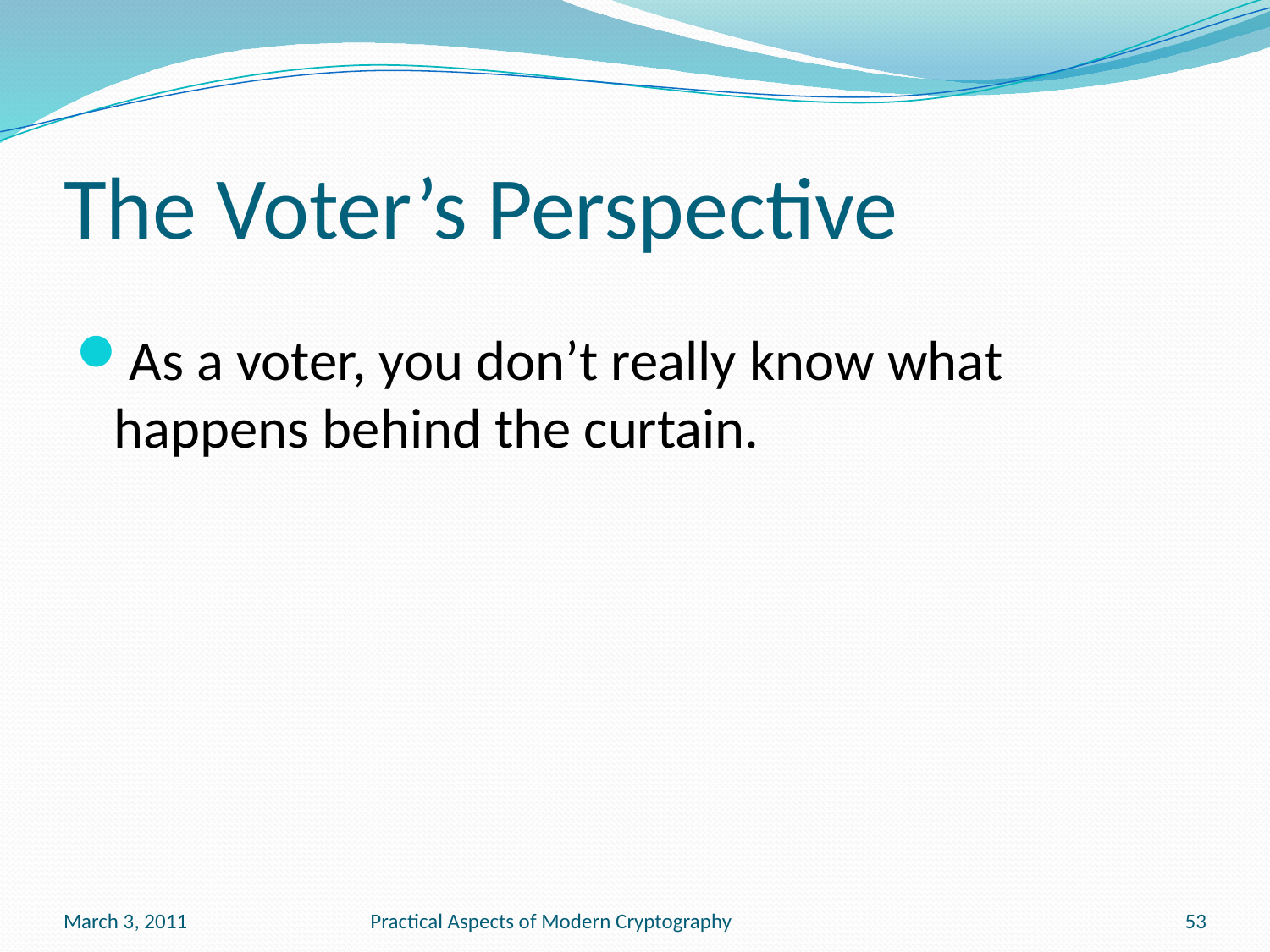

# The Voter’s Perspective

As a voter, you don’t really know what happens behind the curtain.

March 3, 2011
Practical Aspects of Modern Cryptography
53